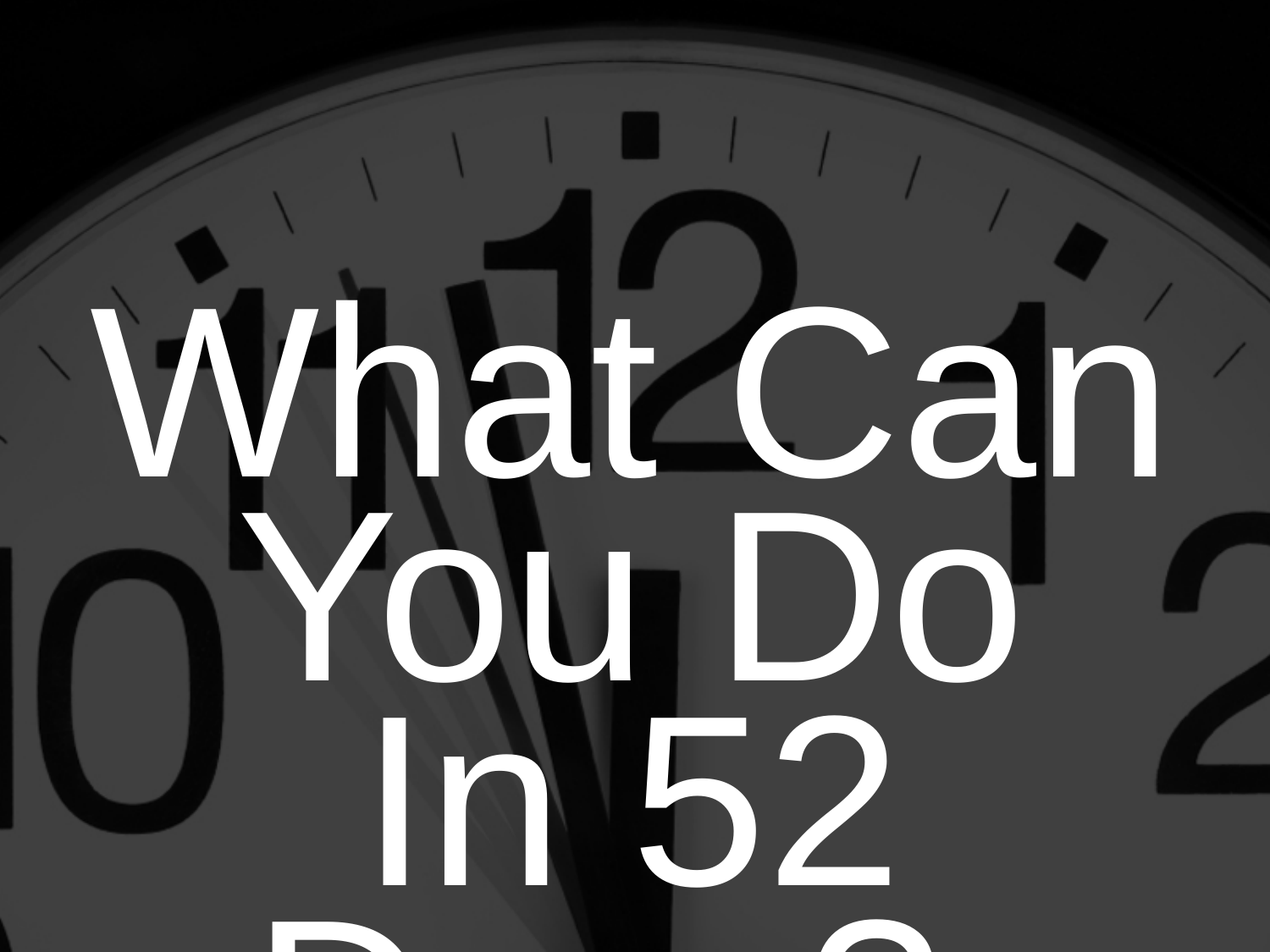

What Can You Do
In 52 Days?